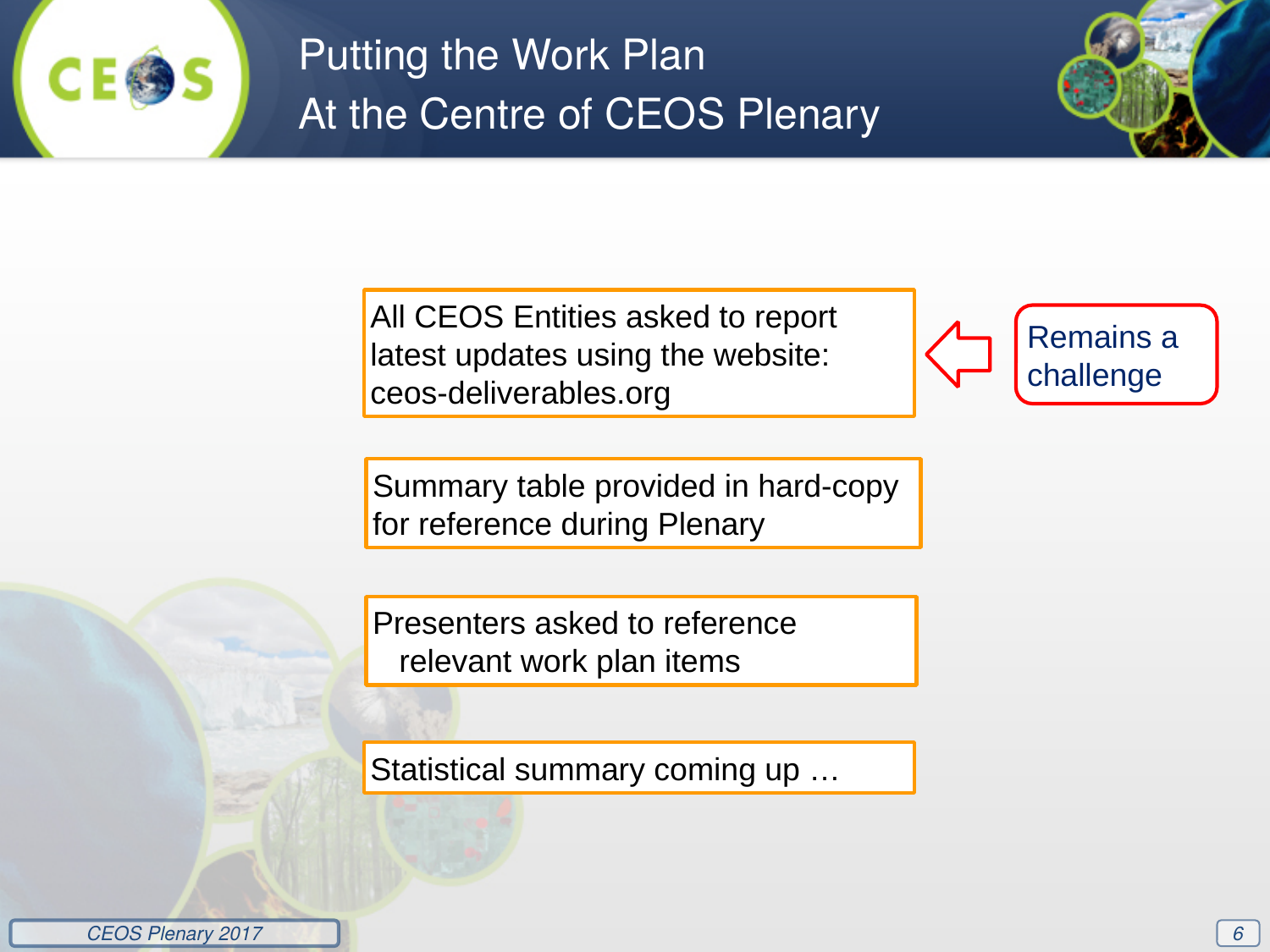

Putting the Work Plan
At the Centre of CEOS Plenary
All CEOS Entities asked to report        latest updates using the website:        ceos-deliverables.org
Remains a   challenge

Summary table provided in hard-copy for reference during Plenary
Presenters asked to reference                relevant work plan items
Statistical summary coming up …
6